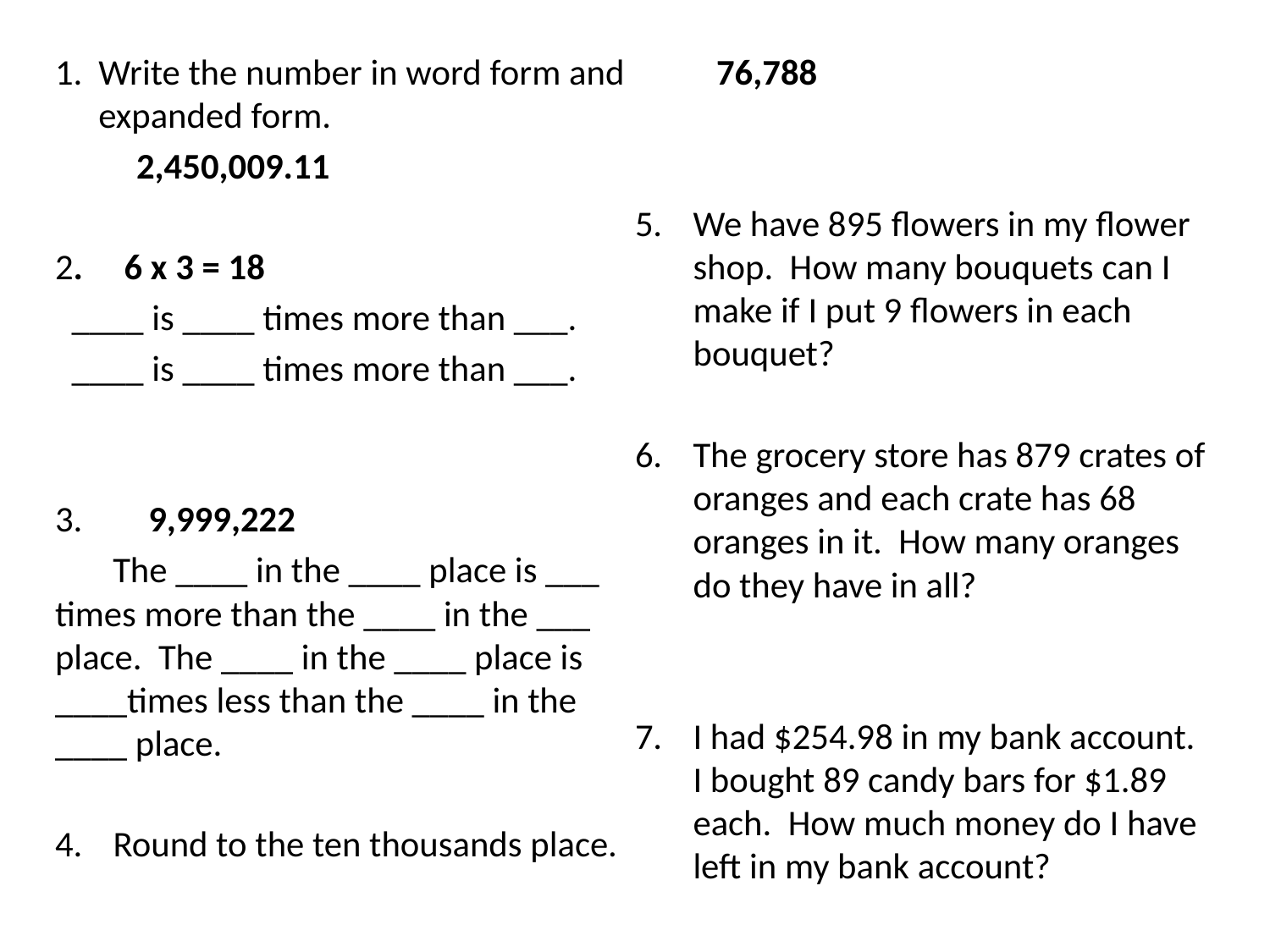

Write the number in word form and expanded form.
	2,450,009.11

2.     6 x 3 = 18
  ____ is ____ times more than ___.
  ____ is ____ times more than ___.

3.        9,999,222
       The ____ in the ____ place is ___ times more than the ____ in the ___ place.  The ____ in the ____ place is ____times less than the ____ in the ____ place.

Round to the ten thousands place.
	76,788

We have 895 flowers in my flower shop.  How many bouquets can I make if I put 9 flowers in each bouquet?

The grocery store has 879 crates of oranges and each crate has 68 oranges in it.  How many oranges do they have in all?

I had $254.98 in my bank account.  I bought 89 candy bars for $1.89 each.  How much money do I have left in my bank account?